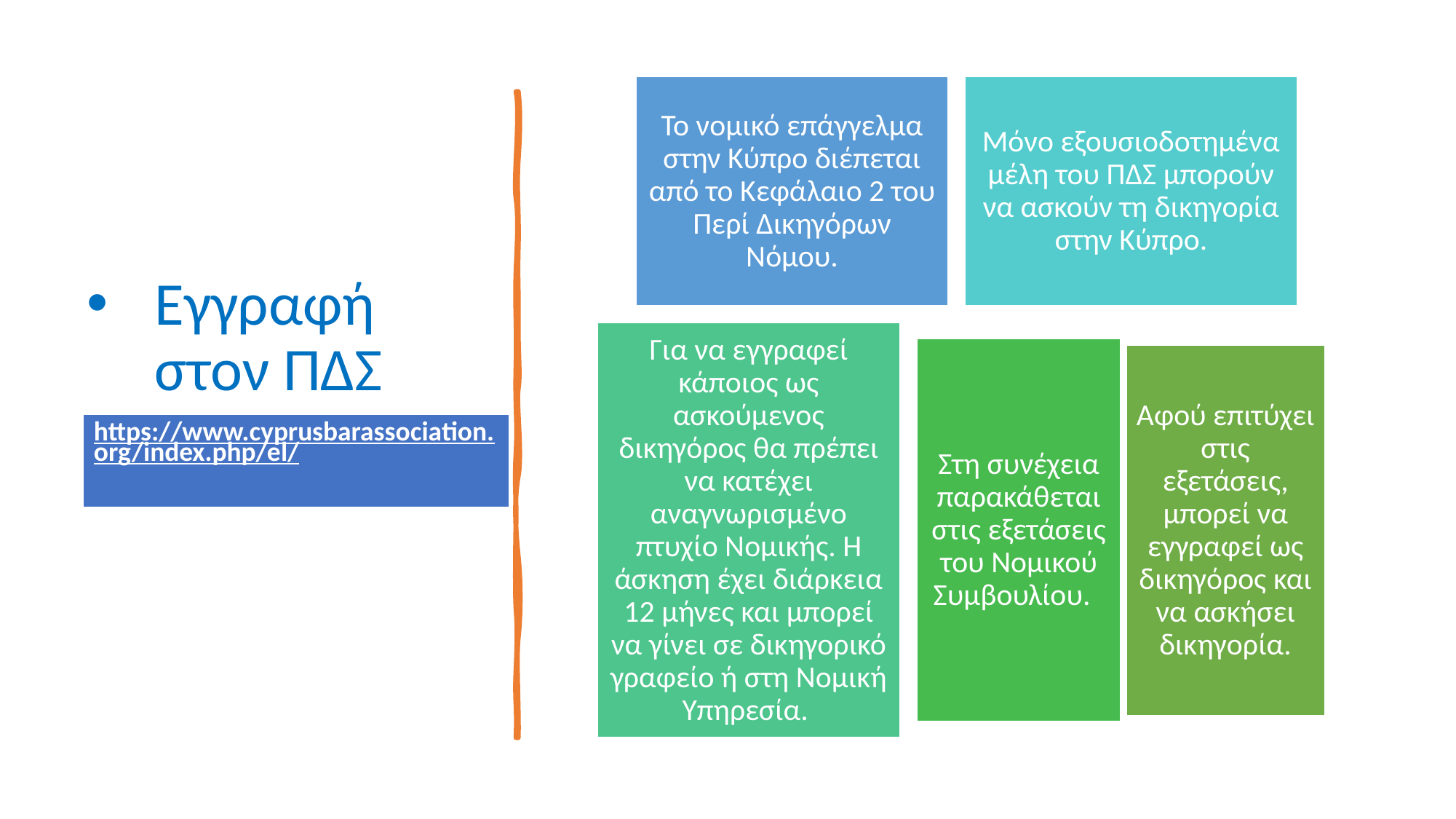

Το νομικό επάγγελμα στην Κύπρο διέπεται από το Κεφάλαιο 2 του Περί Δικηγόρων Νόμου.
Μόνο εξουσιοδοτημένα μέλη του ΠΔΣ μπορούν να ασκούν τη δικηγορία στην Κύπρο.
Για να εγγραφεί κάποιος ως ασκούμενος δικηγόρος θα πρέπει να κατέχει αναγνωρισμένο πτυχίο Νομικής. Η άσκηση έχει διάρκεια 12 μήνες και μπορεί να γίνει σε δικηγορικό γραφείο ή στη Νομική Υπηρεσία.
Στη συνέχεια παρακάθεται στις εξετάσεις του Νομικού Συμβουλίου.
Αφού επιτύχει στις εξετάσεις, μπορεί να εγγραφεί ως δικηγόρος και να ασκήσει δικηγορία.
# Εγγραφή στον ΠΔΣ

| https://www.cyprusbarassociation.org/index.php/el/ |
| --- |